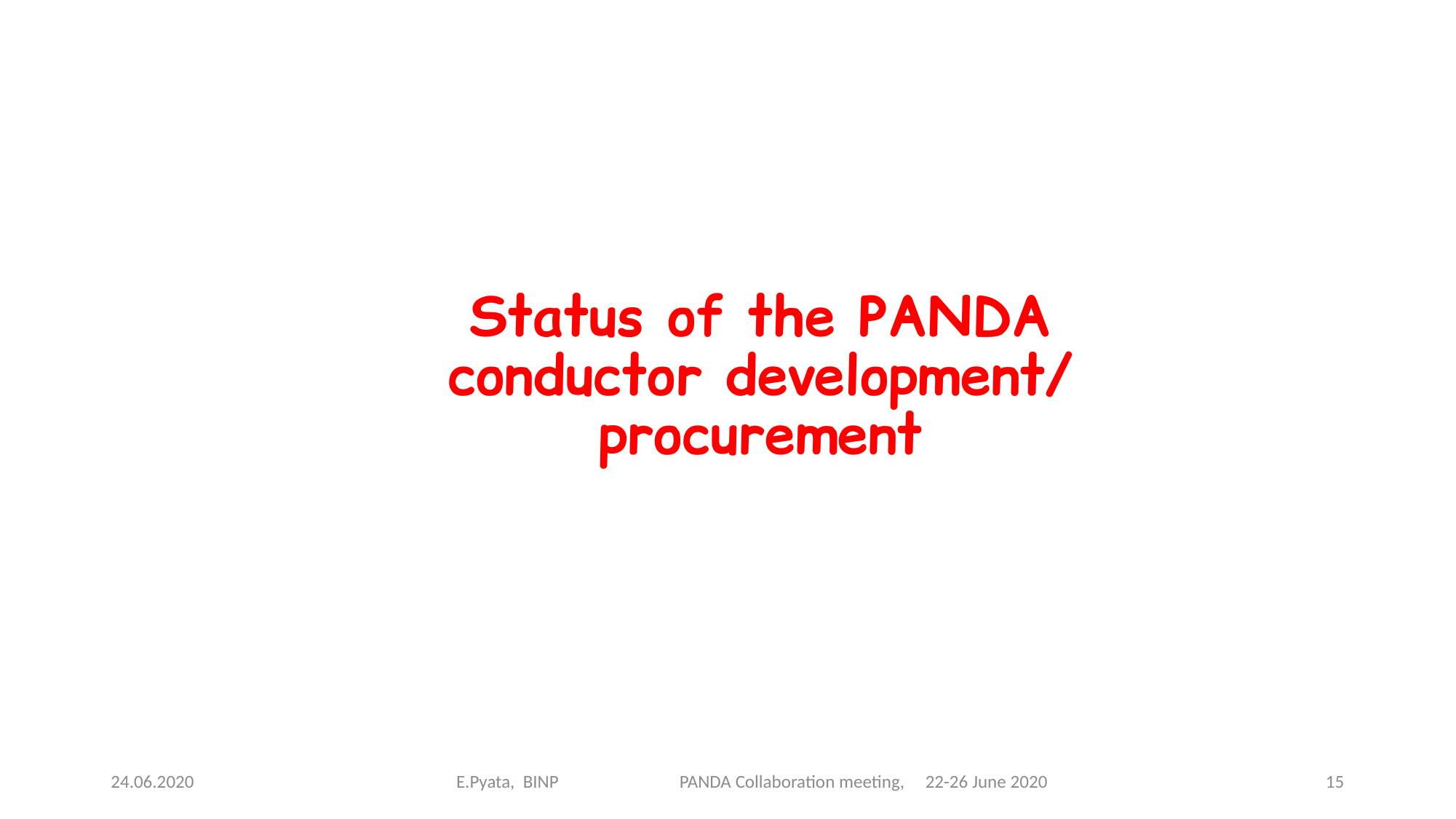

Status of the PANDA conductor development/ procurement
24.06.2020
E.Pyata,  BINP                             PANDA Collaboration meeting,     22-26 June 2020
15